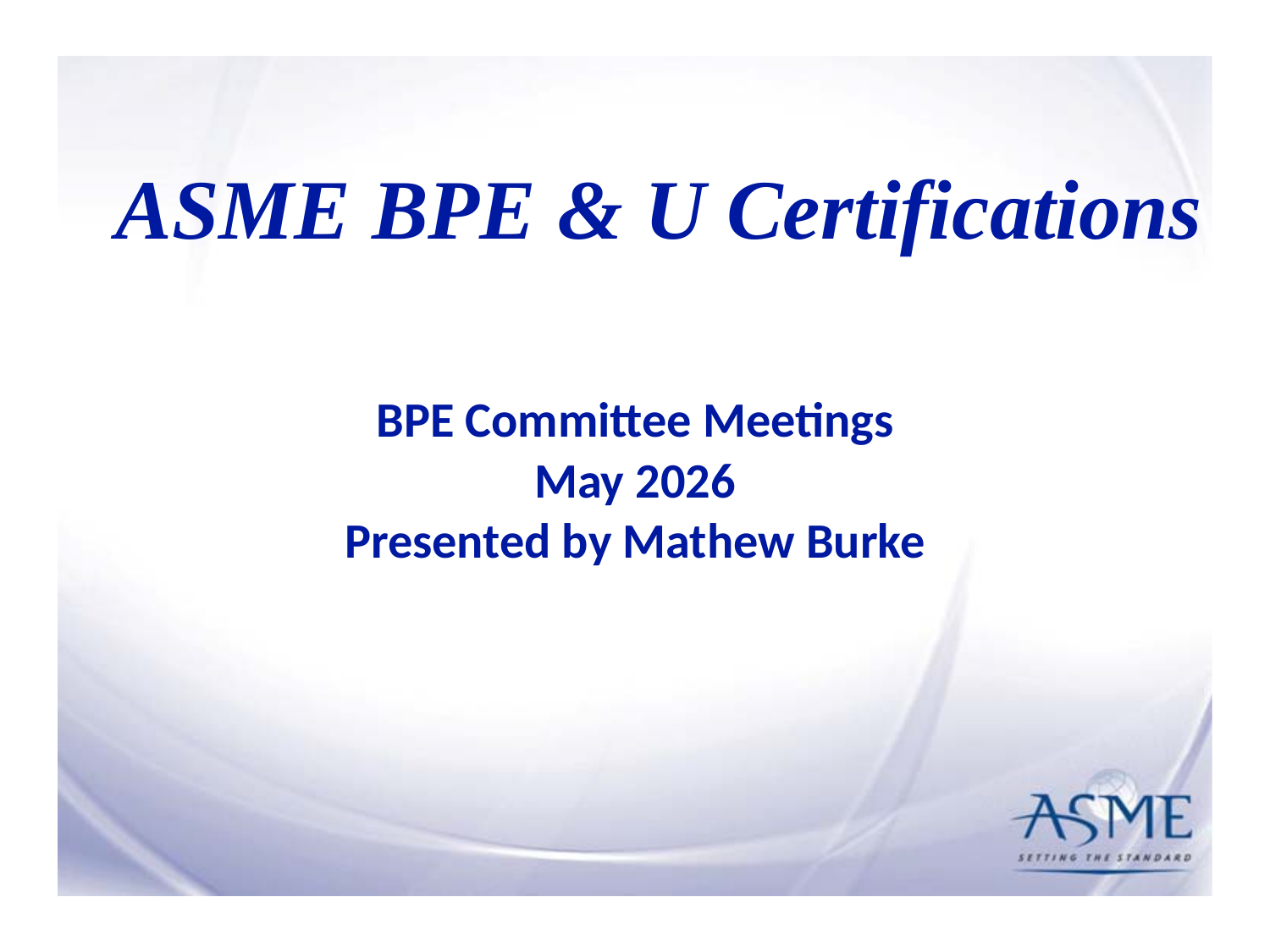

# ASME BPE & U Certifications
BPE Committee Meetings
May 2026
Presented by Mathew Burke